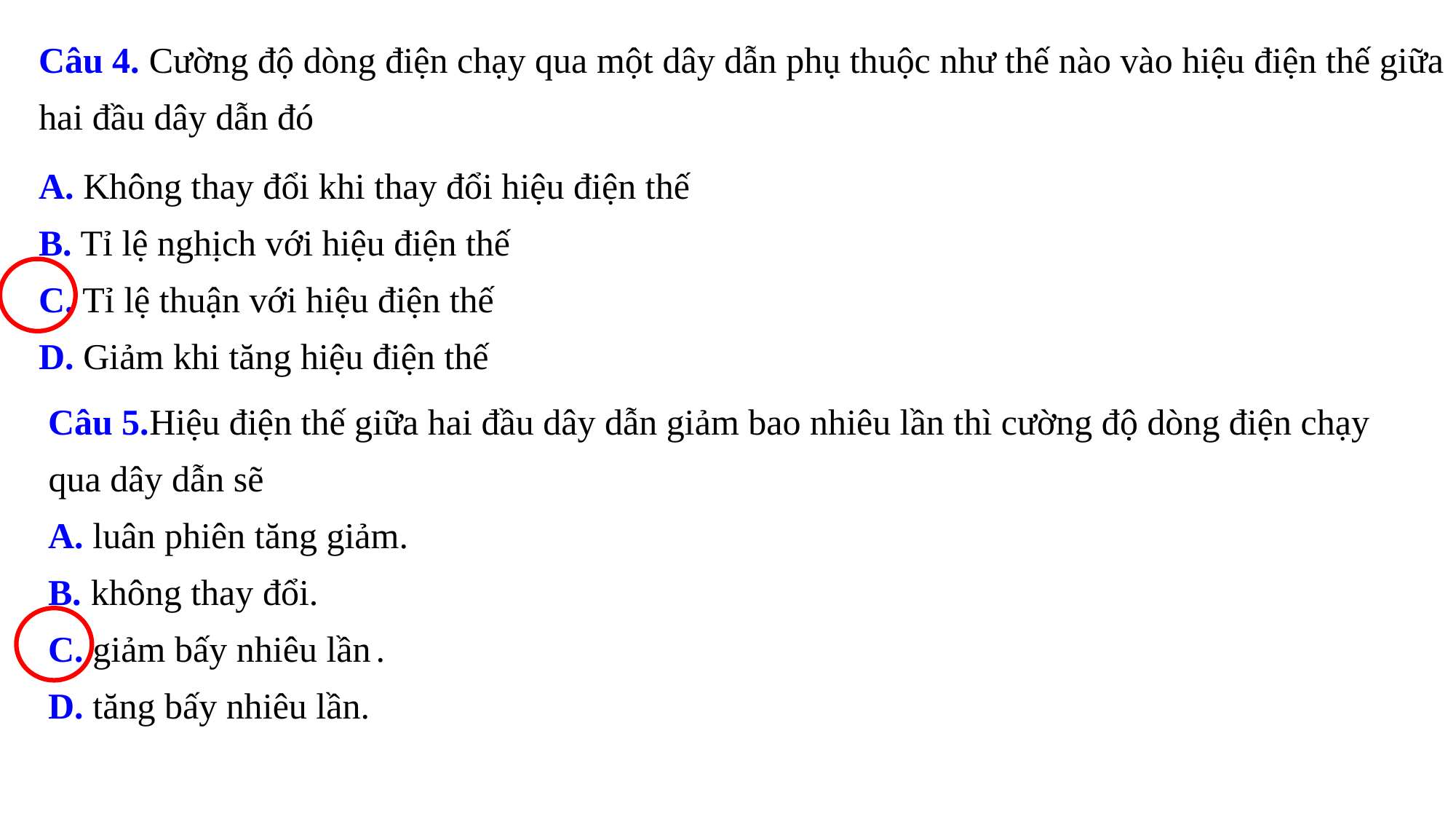

Câu 4. Cường độ dòng điện chạy qua một dây dẫn phụ thuộc như thế nào vào hiệu điện thế giữa hai đầu dây dẫn đó
A. Không thay đổi khi thay đổi hiệu điện thế
B. Tỉ lệ nghịch với hiệu điện thế
C. Tỉ lệ thuận với hiệu điện thế
D. Giảm khi tăng hiệu điện thế

Câu 5.Hiệu điện thế giữa hai đầu dây dẫn giảm bao nhiêu lần thì cường độ dòng điện chạy qua dây dẫn sẽ
A. luân phiên tăng giảm.
B. không thay đổi.
C. giảm bấy nhiêu lần	.
D. tăng bấy nhiêu lần.